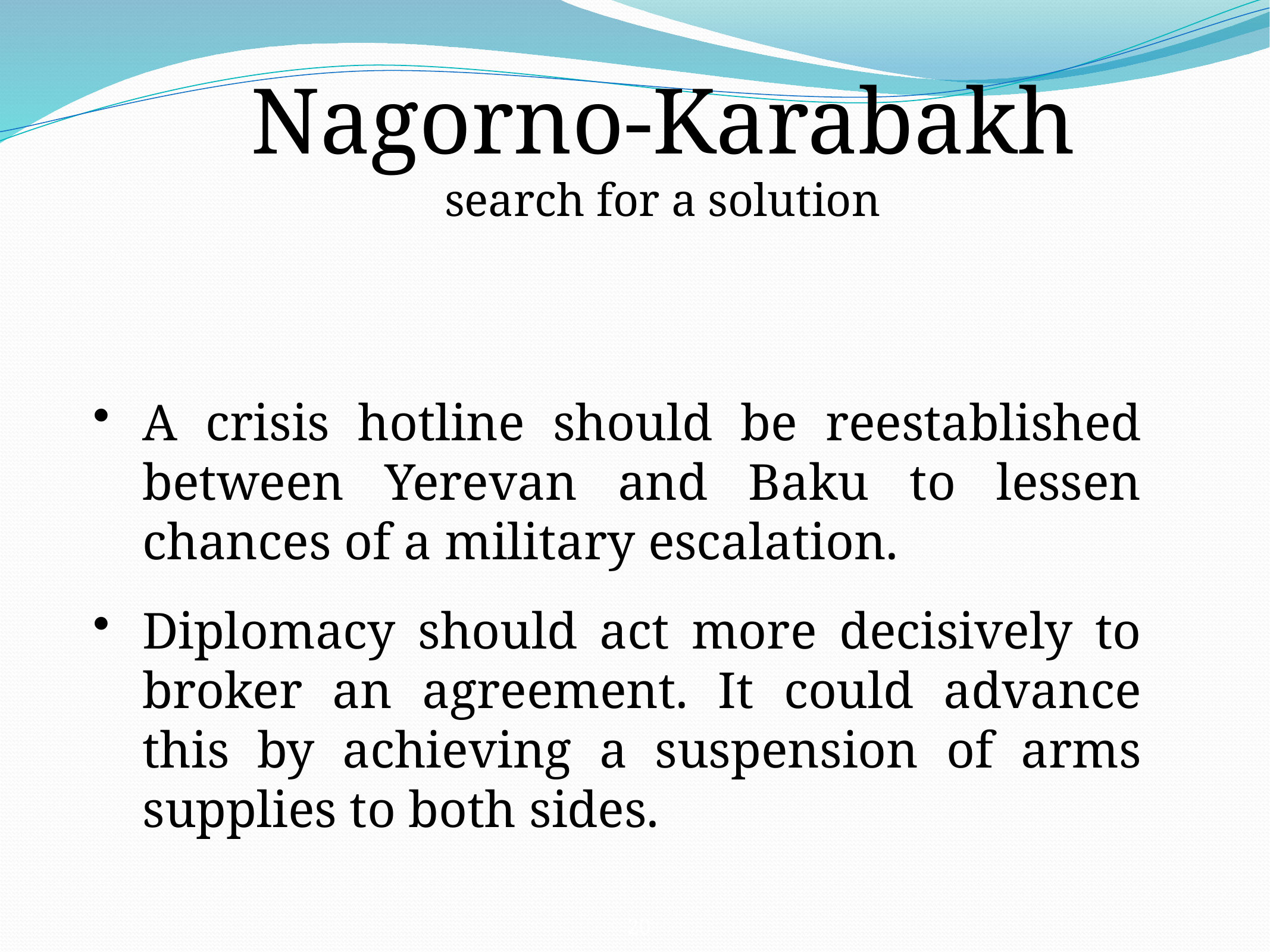

Nagorno-Karabakh
search for a solution
A crisis hotline should be reestablished between Yerevan and Baku to lessen chances of a military escalation.

Diplomacy should act more decisively to broker an agreement. It could advance this by achieving a suspension of arms supplies to both sides.
20